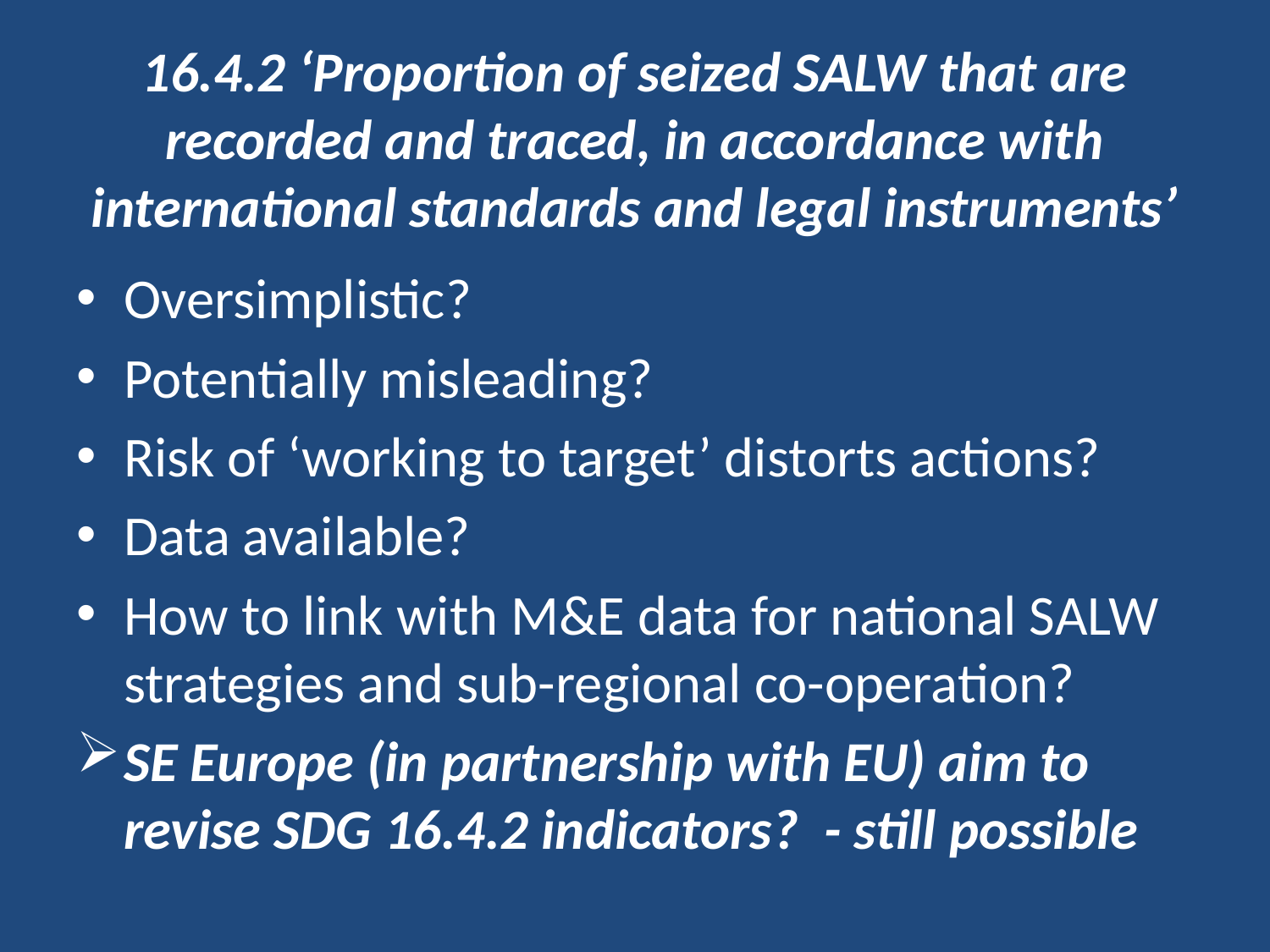

# 16.4.2 ‘Proportion of seized SALW that are recorded and traced, in accordance with international standards and legal instruments’
Oversimplistic?
Potentially misleading?
Risk of ‘working to target’ distorts actions?
Data available?
How to link with M&E data for national SALW strategies and sub-regional co-operation?
SE Europe (in partnership with EU) aim to revise SDG 16.4.2 indicators?  - still possible